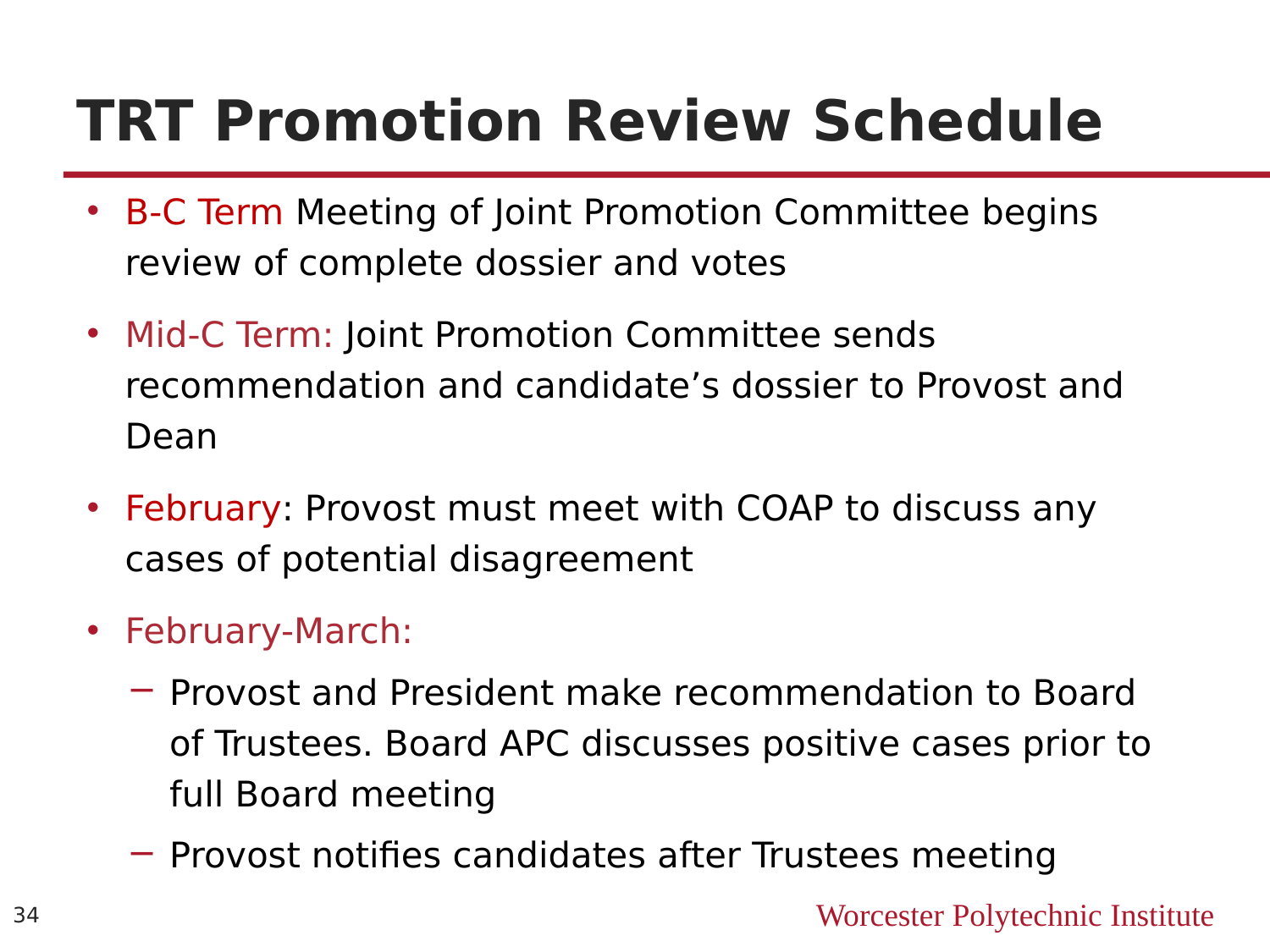

# TRT Promotion Review Schedule
B-C Term Meeting of Joint Promotion Committee begins review of complete dossier and votes
Mid-C Term: Joint Promotion Committee sends recommendation and candidate’s dossier to Provost and Dean
February: Provost must meet with COAP to discuss any cases of potential disagreement
February-March:
Provost and President make recommendation to Board of Trustees. Board APC discusses positive cases prior to full Board meeting
Provost notifies candidates after Trustees meeting
34